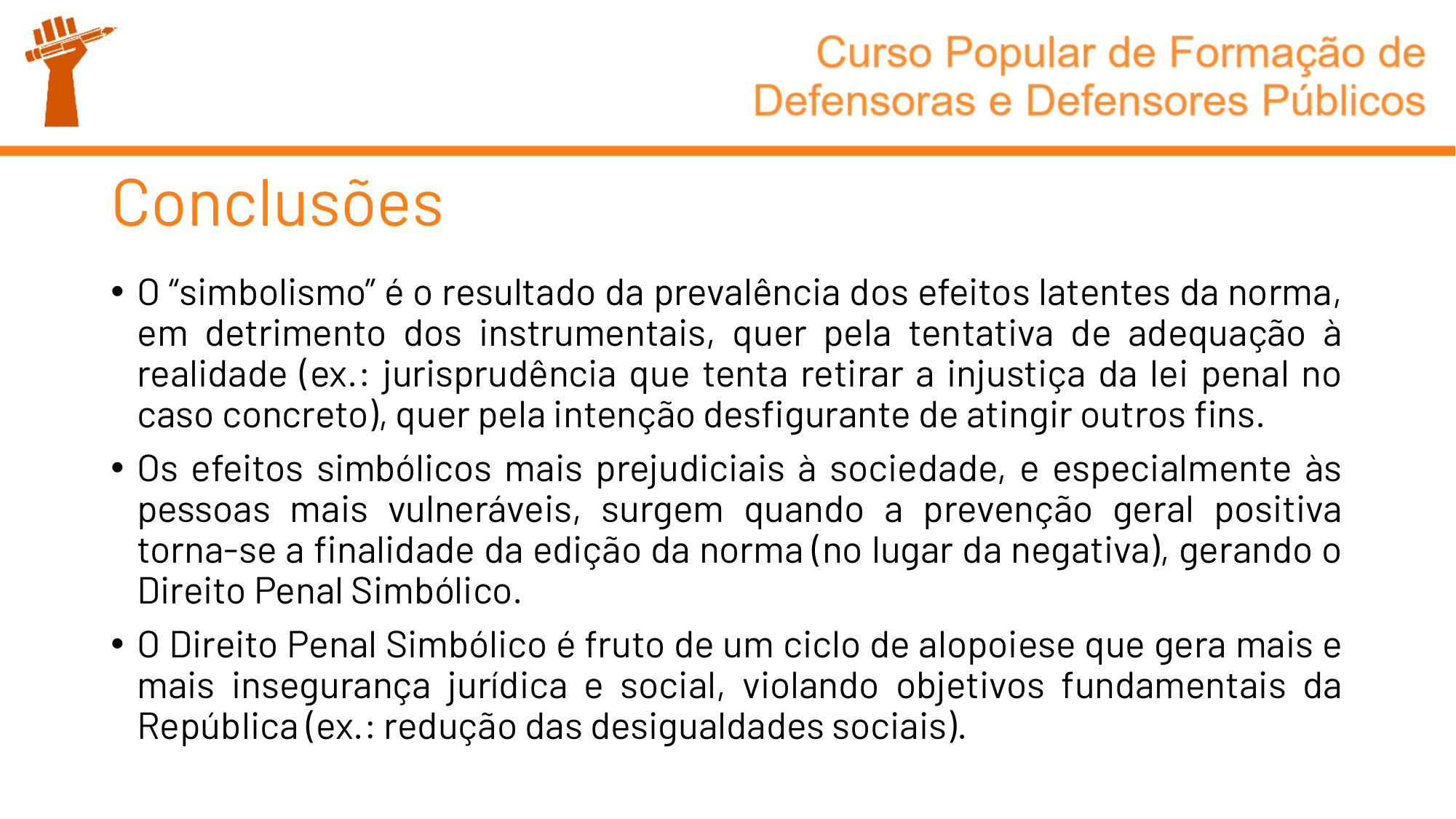

# Conclusões
O “simbolismo” é o resultado da prevalência dos efeitos latentes da norma, em detrimento dos instrumentais, quer pela tentativa de adequação à realidade (ex.: jurisprudência que tenta retirar a injustiça da lei penal no caso concreto), quer pela intenção desfigurante de atingir outros fins.
Os efeitos simbólicos mais prejudiciais à sociedade, e especialmente às pessoas mais vulneráveis, surgem quando a prevenção geral positiva torna-se a finalidade da edição da norma (no lugar da negativa), gerando o Direito Penal Simbólico.
O Direito Penal Simbólico é fruto de um ciclo de alopoiese que gera mais e mais insegurança jurídica e social, violando objetivos fundamentais da República (ex.: redução das desigualdades sociais).